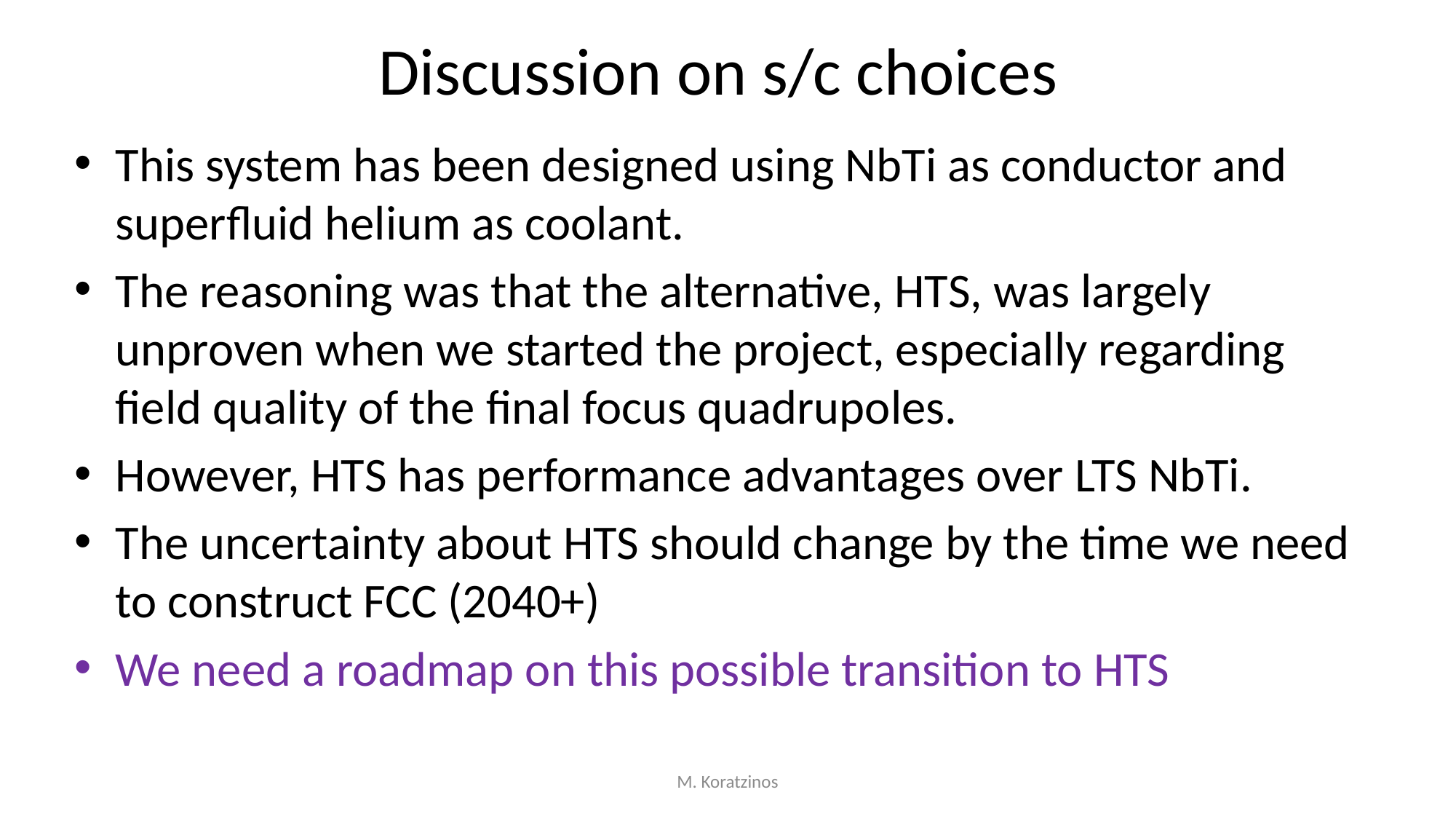

# Discussion on s/c choices
This system has been designed using NbTi as conductor and superfluid helium as coolant.
The reasoning was that the alternative, HTS, was largely unproven when we started the project, especially regarding field quality of the final focus quadrupoles.
However, HTS has performance advantages over LTS NbTi.
The uncertainty about HTS should change by the time we need to construct FCC (2040+)
We need a roadmap on this possible transition to HTS
M. Koratzinos